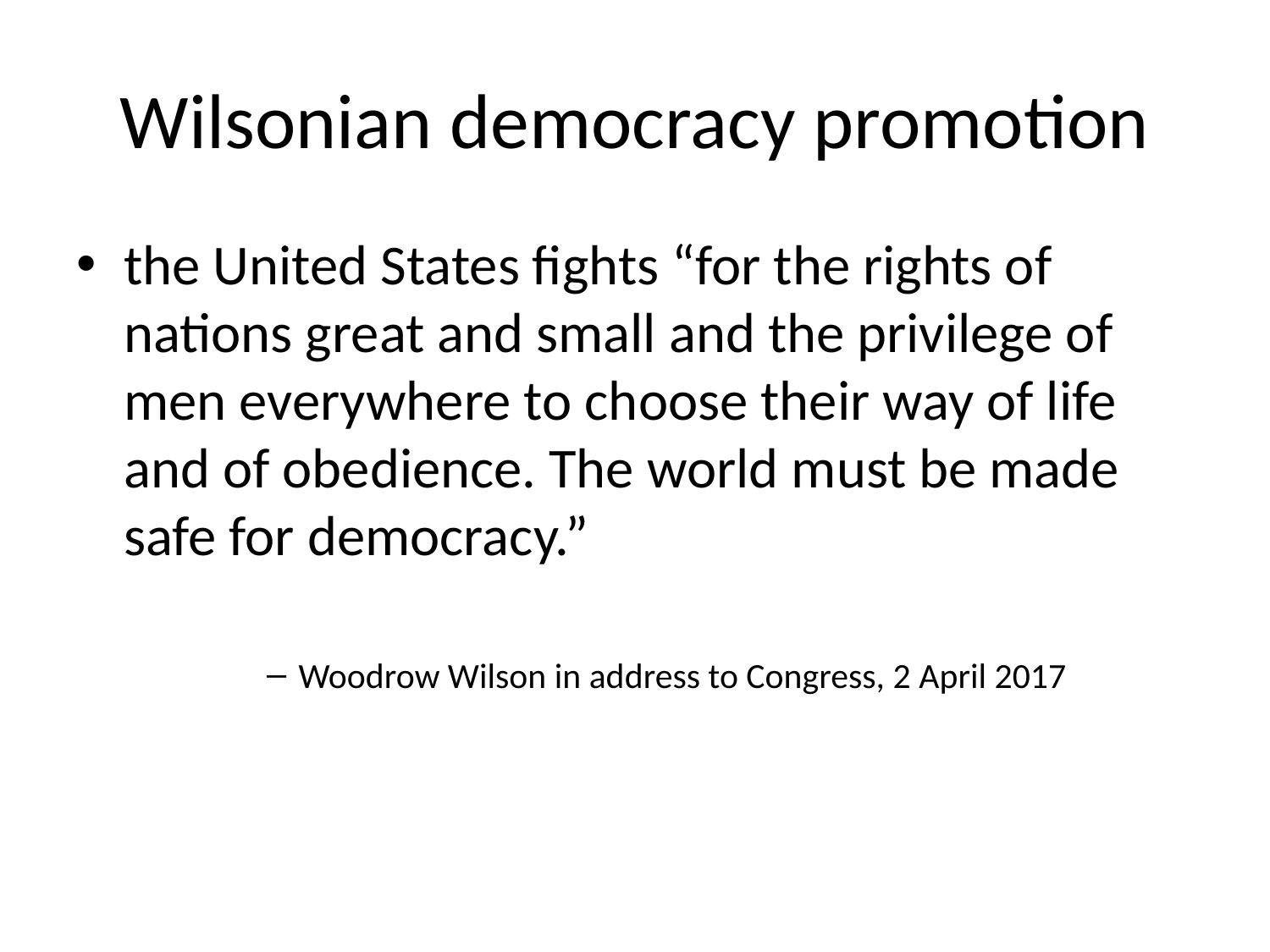

# Wilsonian democracy promotion
the United States fights “for the rights of nations great and small and the privilege of men everywhere to choose their way of life and of obedience. The world must be made safe for democracy.”

Woodrow Wilson in address to Congress, 2 April 2017